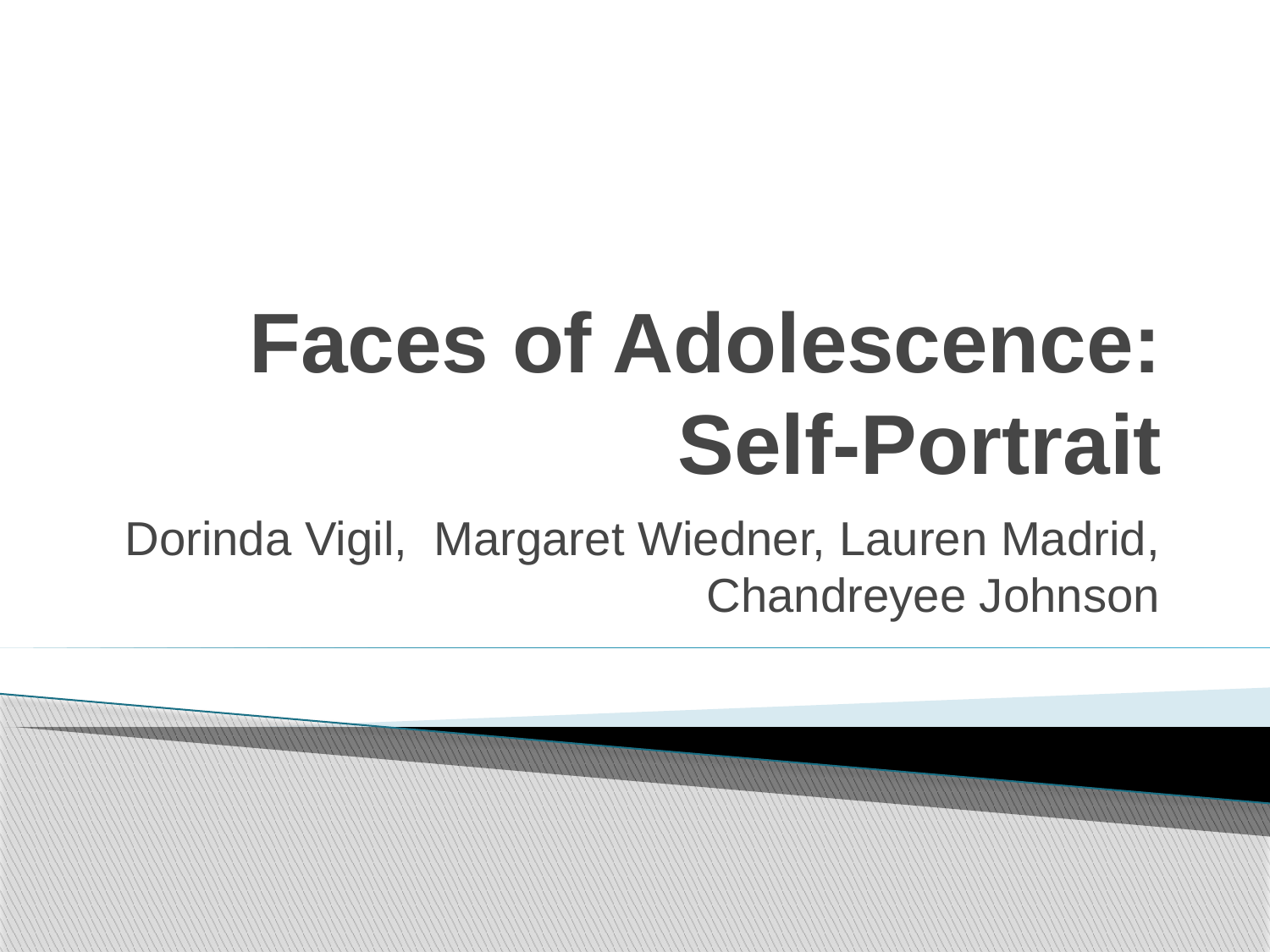

# Faces of Adolescence: Self-Portrait
Dorinda Vigil,  Margaret Wiedner, Lauren Madrid, Chandreyee Johnson